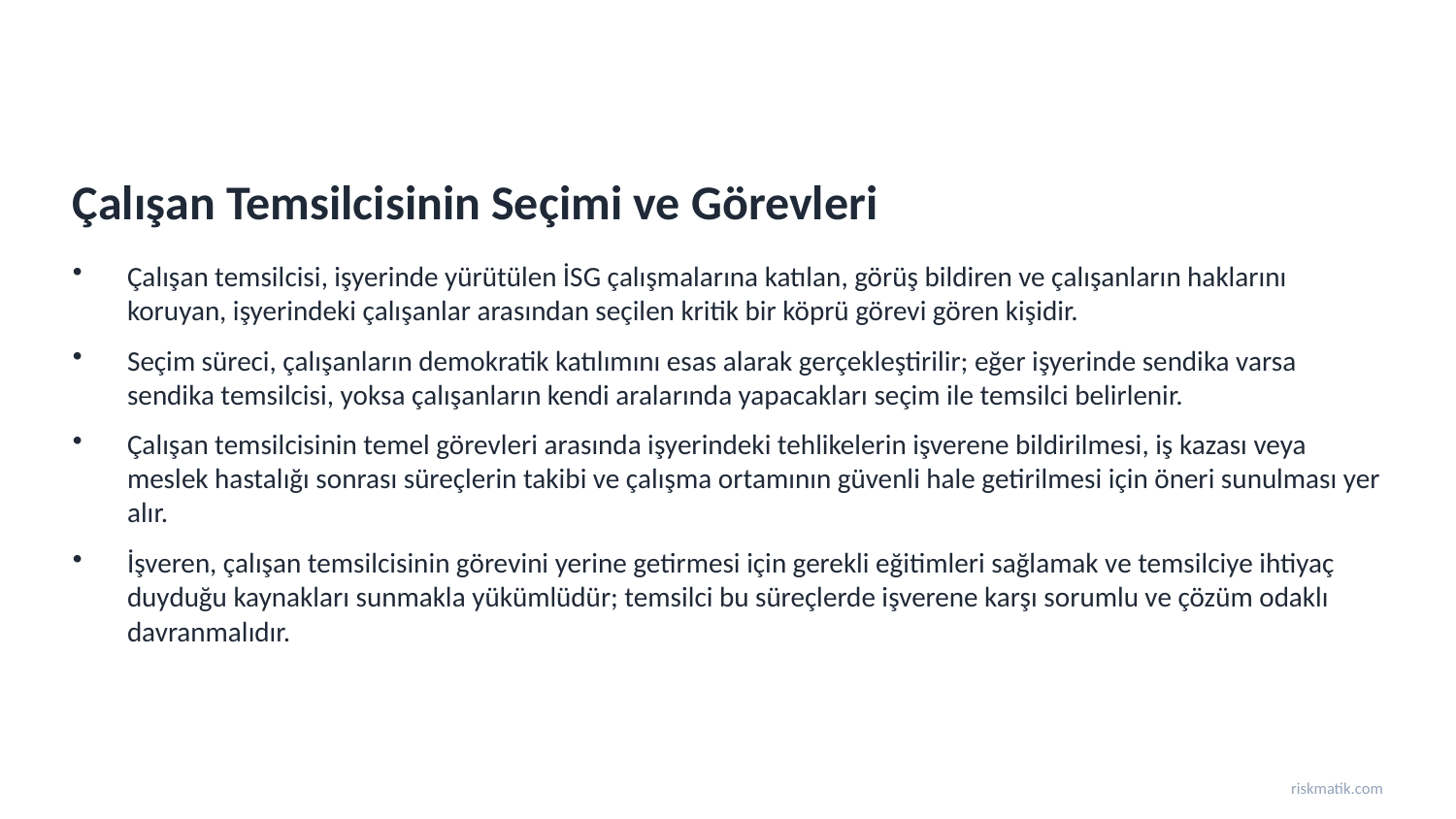

Çalışan Temsilcisinin Seçimi ve Görevleri
Çalışan temsilcisi, işyerinde yürütülen İSG çalışmalarına katılan, görüş bildiren ve çalışanların haklarını koruyan, işyerindeki çalışanlar arasından seçilen kritik bir köprü görevi gören kişidir.
Seçim süreci, çalışanların demokratik katılımını esas alarak gerçekleştirilir; eğer işyerinde sendika varsa sendika temsilcisi, yoksa çalışanların kendi aralarında yapacakları seçim ile temsilci belirlenir.
Çalışan temsilcisinin temel görevleri arasında işyerindeki tehlikelerin işverene bildirilmesi, iş kazası veya meslek hastalığı sonrası süreçlerin takibi ve çalışma ortamının güvenli hale getirilmesi için öneri sunulması yer alır.
İşveren, çalışan temsilcisinin görevini yerine getirmesi için gerekli eğitimleri sağlamak ve temsilciye ihtiyaç duyduğu kaynakları sunmakla yükümlüdür; temsilci bu süreçlerde işverene karşı sorumlu ve çözüm odaklı davranmalıdır.
riskmatik.com